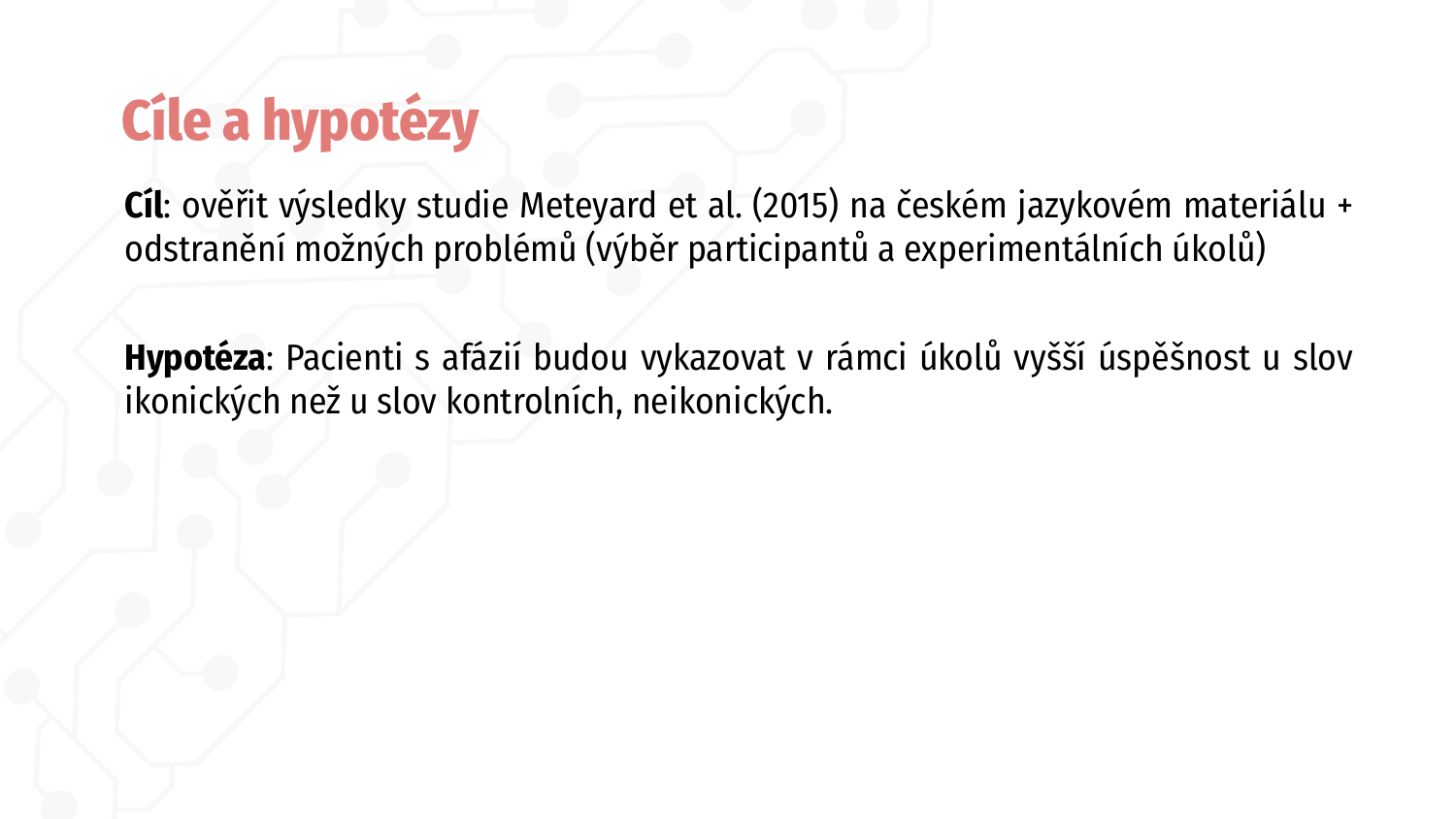

# Cíle a hypotézy
Cíl: ověřit výsledky studie Meteyard et al. (2015) na českém jazykovém materiálu + odstranění možných problémů (výběr participantů a experimentálních úkolů)
Hypotéza: Pacienti s afázií budou vykazovat v rámci úkolů vyšší úspěšnost u slov ikonických než u slov kontrolních, neikonických.